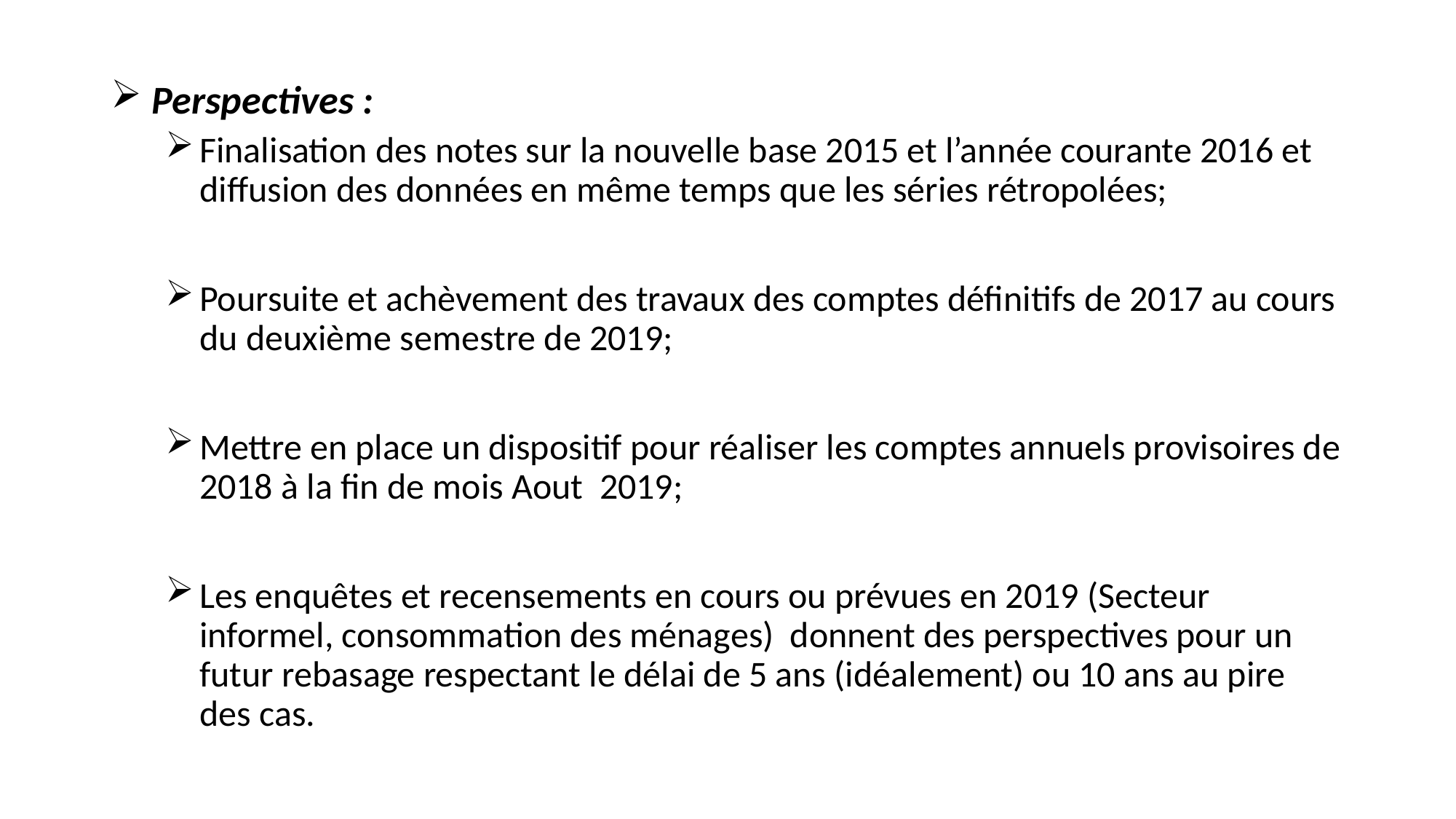

Perspectives :
Finalisation des notes sur la nouvelle base 2015 et l’année courante 2016 et diffusion des données en même temps que les séries rétropolées;

Poursuite et achèvement des travaux des comptes définitifs de 2017 au cours du deuxième semestre de 2019;

Mettre en place un dispositif pour réaliser les comptes annuels provisoires de 2018 à la fin de mois Aout  2019;

Les enquêtes et recensements en cours ou prévues en 2019 (Secteur informel, consommation des ménages)  donnent des perspectives pour un futur rebasage respectant le délai de 5 ans (idéalement) ou 10 ans au pire des cas.